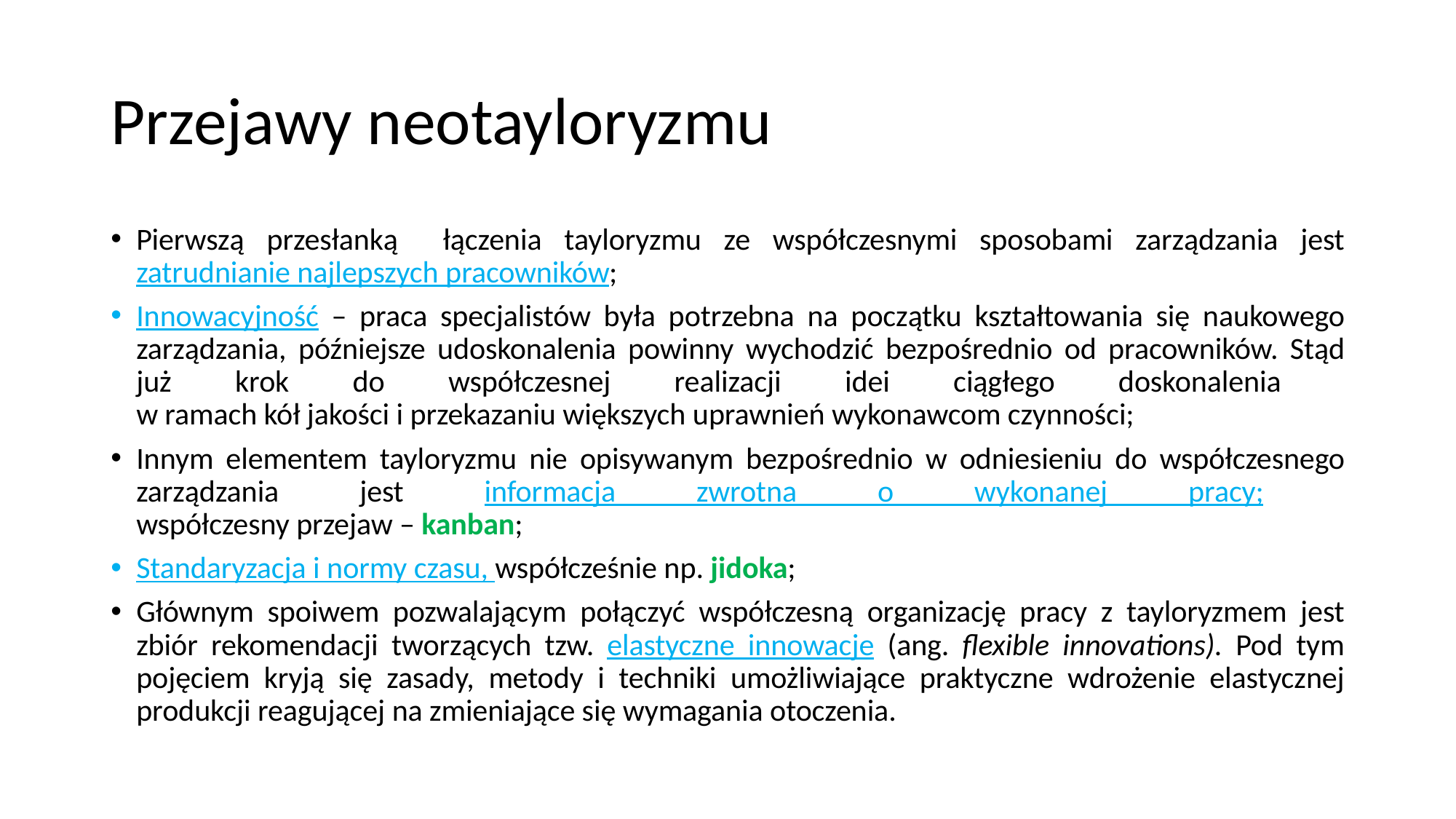

# Przejawy neotayloryzmu
Pierwszą przesłanką  łączenia tayloryzmu ze współczesnymi sposobami zarządzania jest zatrudnianie najlepszych pracowników;
Innowacyjność – praca specjalistów była potrzebna na początku kształtowania się naukowego zarządzania, późniejsze udoskonalenia powinny wychodzić bezpośrednio od pracowników. Stąd już krok do współczesnej realizacji idei ciągłego doskonalenia
w ramach kół jakości i przekazaniu większych uprawnień wykonawcom czynności;
Innym elementem tayloryzmu nie opisywanym bezpośrednio w odniesieniu do współczesnego zarządzania jest informacja zwrotna o wykonanej pracy;
współczesny przejaw – kanban;
Standaryzacja i normy czasu, współcześnie np. jidoka;
Głównym spoiwem pozwalającym połączyć współczesną organizację pracy z tayloryzmem jest zbiór rekomendacji tworzących tzw. elastyczne innowacje (ang. flexible innovations). Pod tym pojęciem kryją się zasady, metody i techniki umożliwiające praktyczne wdrożenie elastycznej produkcji reagującej na zmieniające się wymagania otoczenia.